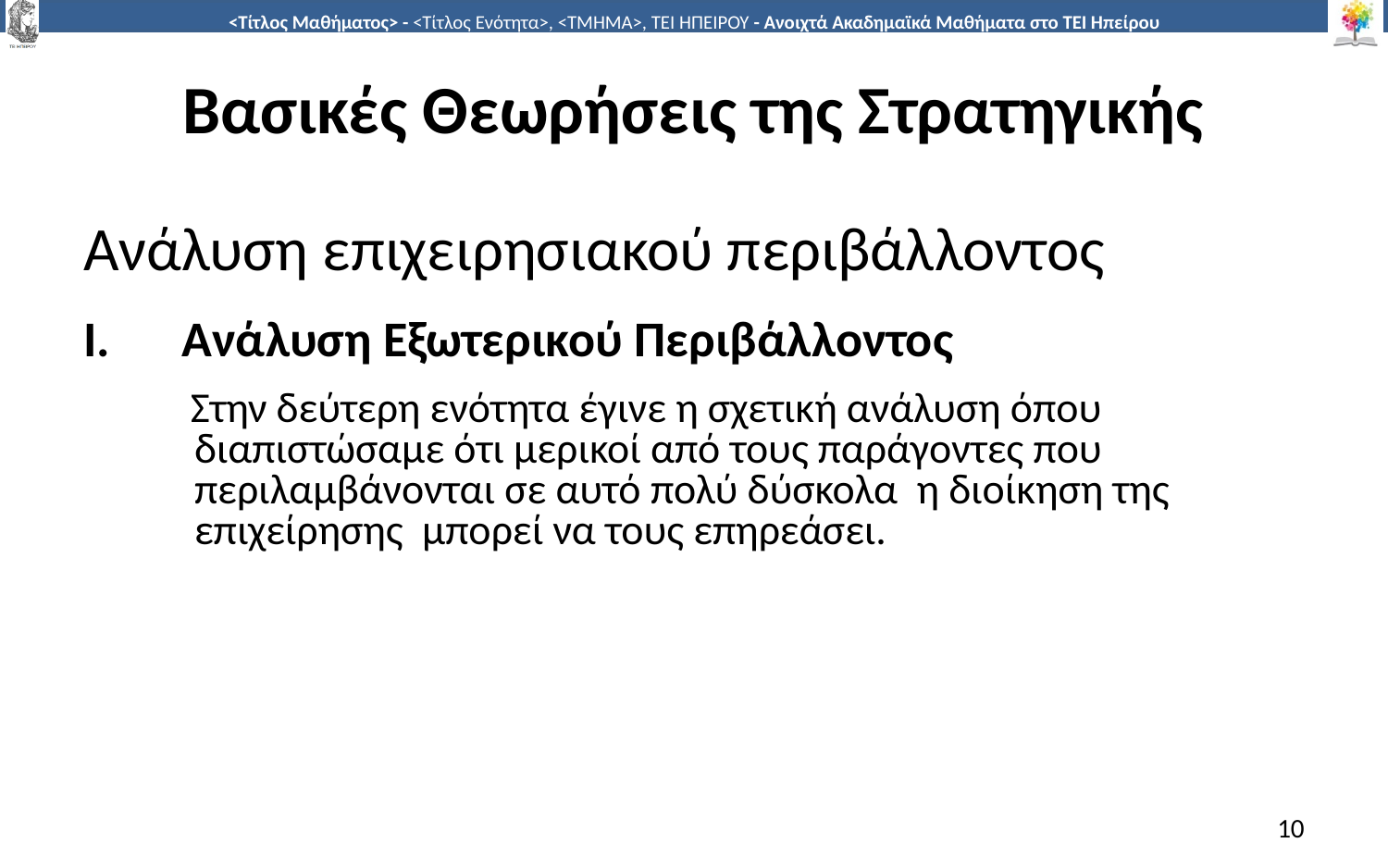

# Βασικές Θεωρήσεις της Στρατηγικής
Ανάλυση επιχειρησιακού περιβάλλοντος
Ανάλυση Εξωτερικού Περιβάλλοντος
          Στην δεύτερη ενότητα έγινε η σχετική ανάλυση όπου διαπιστώσαμε ότι μερικοί από τους παράγοντες που περιλαμβάνονται σε αυτό πολύ δύσκολα  η διοίκηση της επιχείρησης  μπορεί να τους επηρεάσει.

10